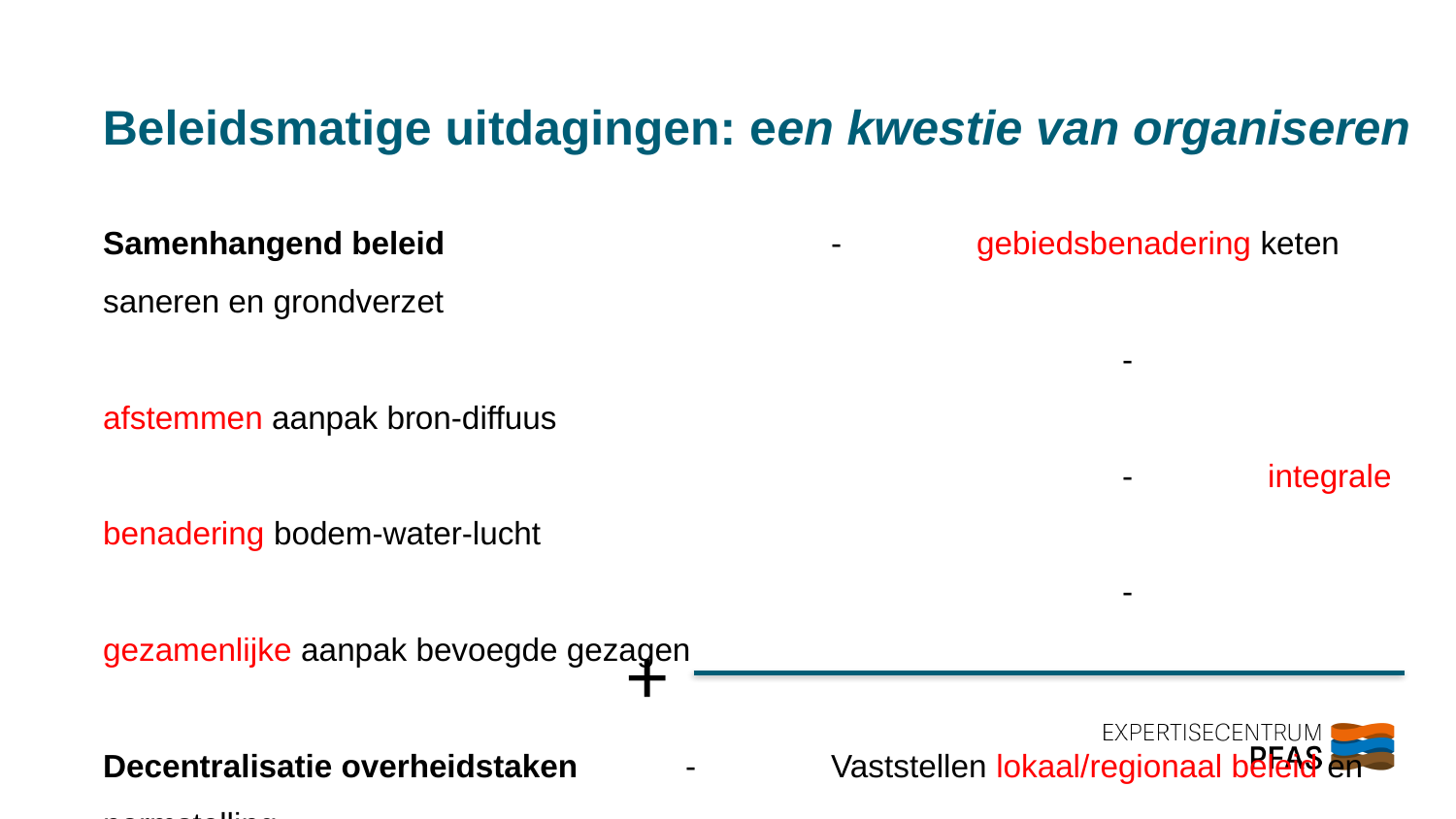

# Beleidsmatige uitdagingen: een kwestie van organiseren
Samenhangend beleid 			-	gebiedsbenadering keten saneren en grondverzet
							-	afstemmen aanpak bron-diffuus
							-	integrale benadering bodem-water-lucht
							-	gezamenlijke aanpak bevoegde gezagen

Decentralisatie overheidstaken	-	Vaststellen lokaal/regionaal beleid en normstelling
PFAS is kennisintensief			-	(Toegang tot) kennis en kunde

+